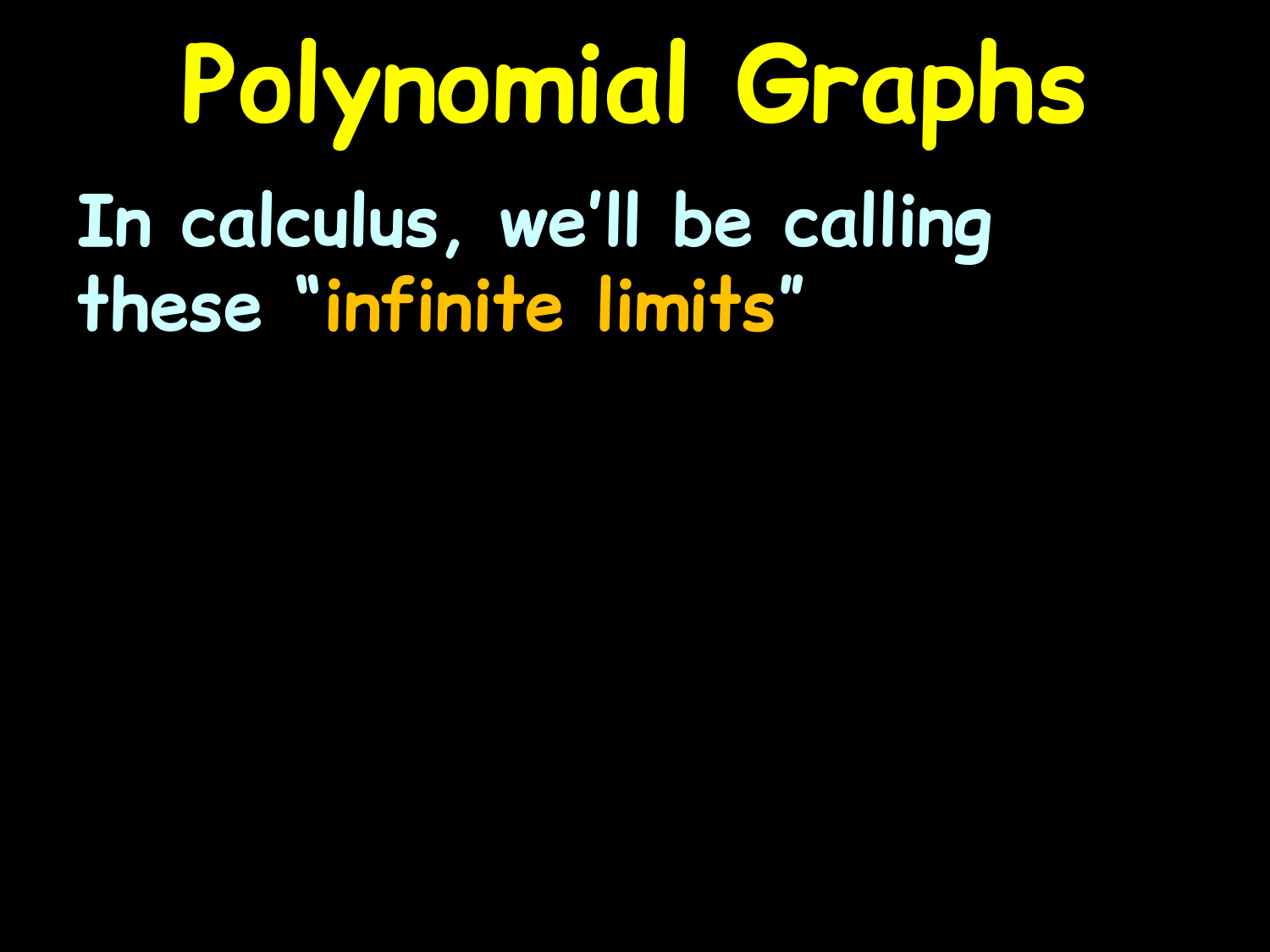

# Polynomial Graphs
In calculus, we’ll be calling these “infinite limits”